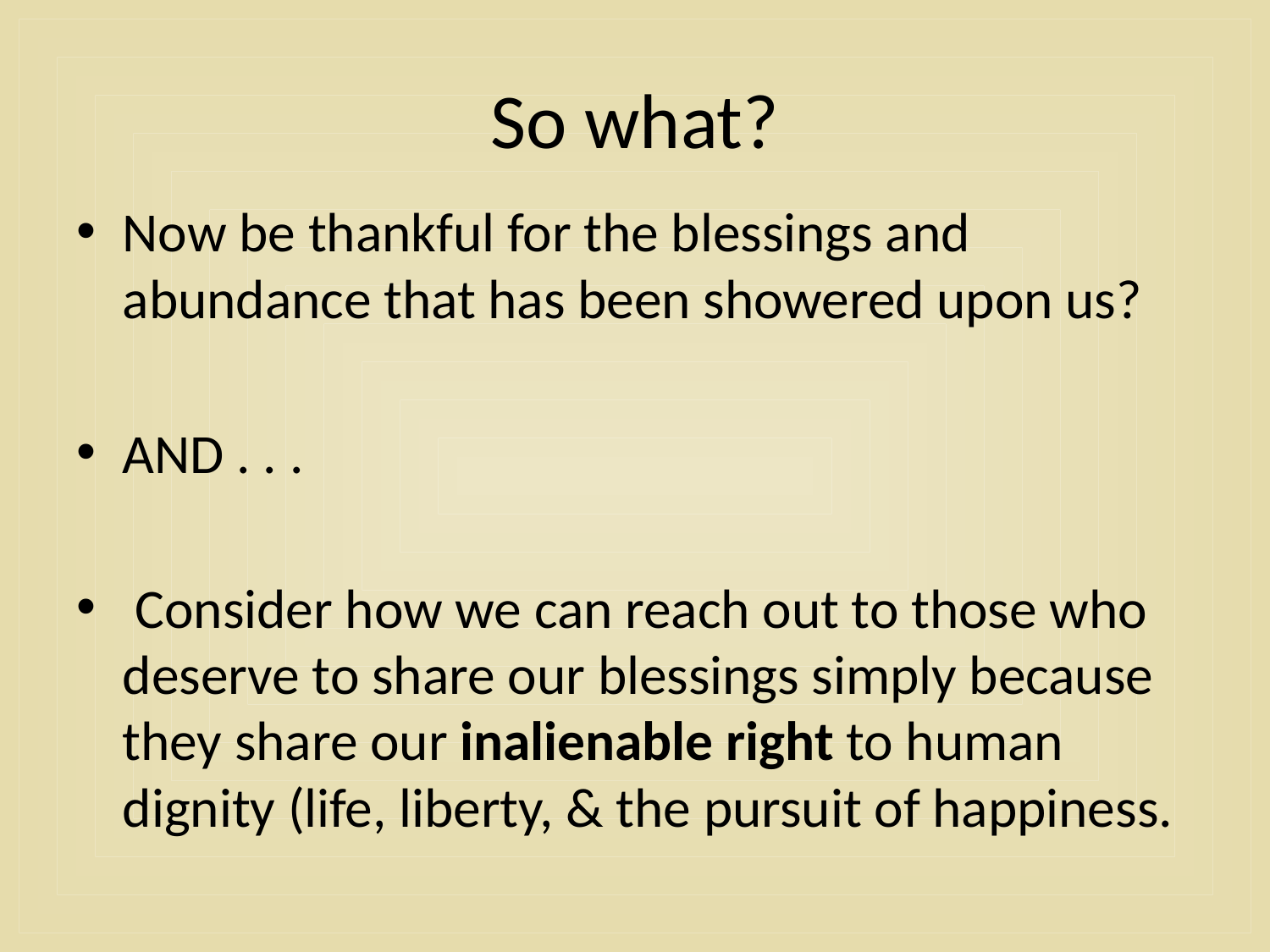

# So what?
Now be thankful for the blessings and abundance that has been showered upon us?

AND . . .

 Consider how we can reach out to those who deserve to share our blessings simply because they share our inalienable right to human dignity (life, liberty, & the pursuit of happiness.